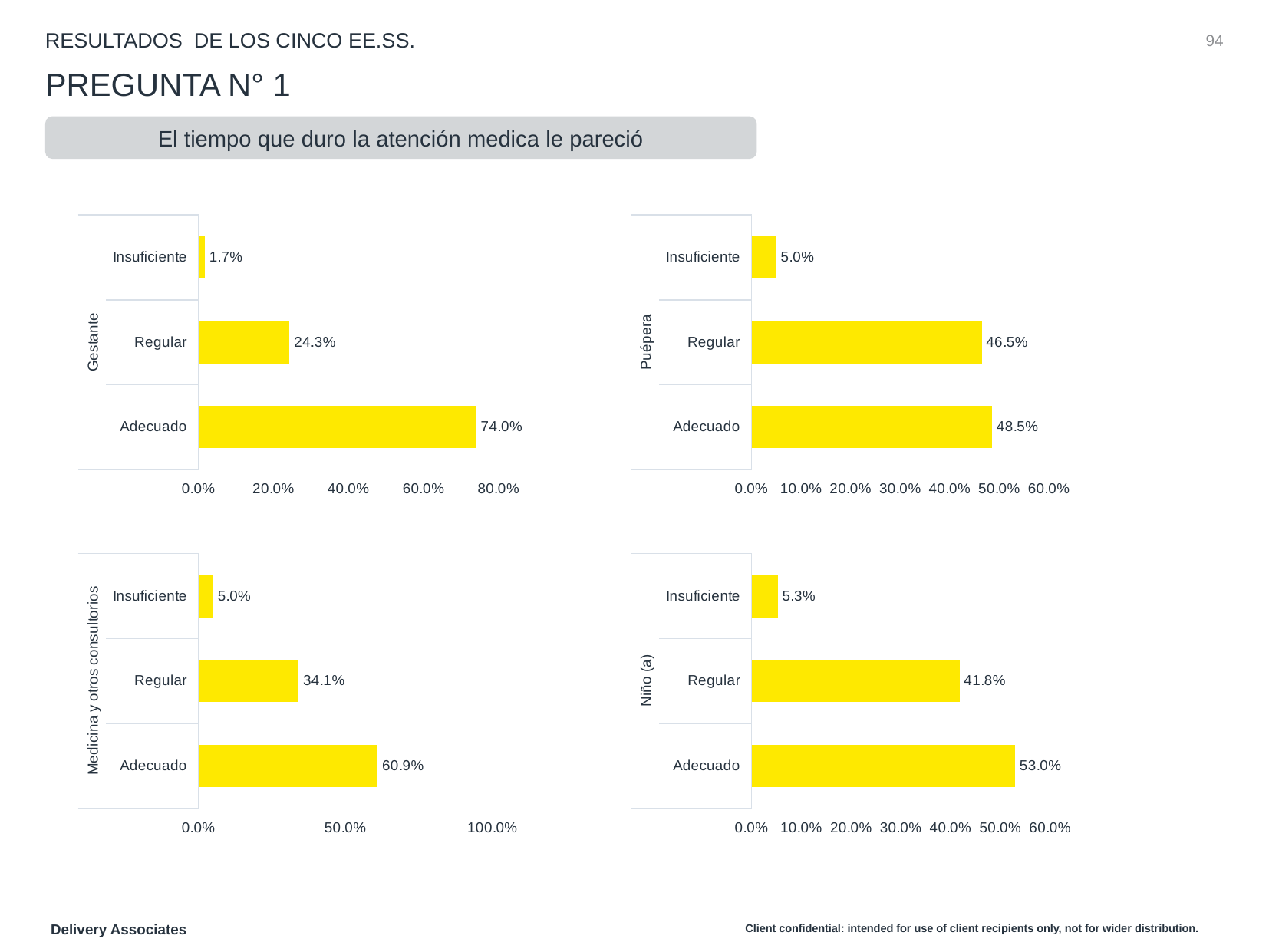

RESULTADOS  DE LOS CINCO EE.SS.
94
# PREGUNTA N° 1
El tiempo que duro la atención medica le pareció

### Chart

| Category | % Promedio |
|---|---|
| Adecuado | 0.7404 |
| Regular | 0.2428 |
| Insuficiente | 0.016800000000000002 |

### Chart

| Category | % Promedio |
|---|---|
| Adecuado | 0.485425 |
| Regular | 0.464575 |
| Insuficiente | 0.05 |

### Chart

| Category | % Promedio |
|---|---|
| Adecuado | 0.6094799999999999 |
| Regular | 0.34052 |
| Insuficiente | 0.05 |

### Chart

| Category | % Promedio |
|---|---|
| Adecuado | 0.5297000000000001 |
| Regular | 0.4178 |
| Insuficiente | 0.052500000000000005 |